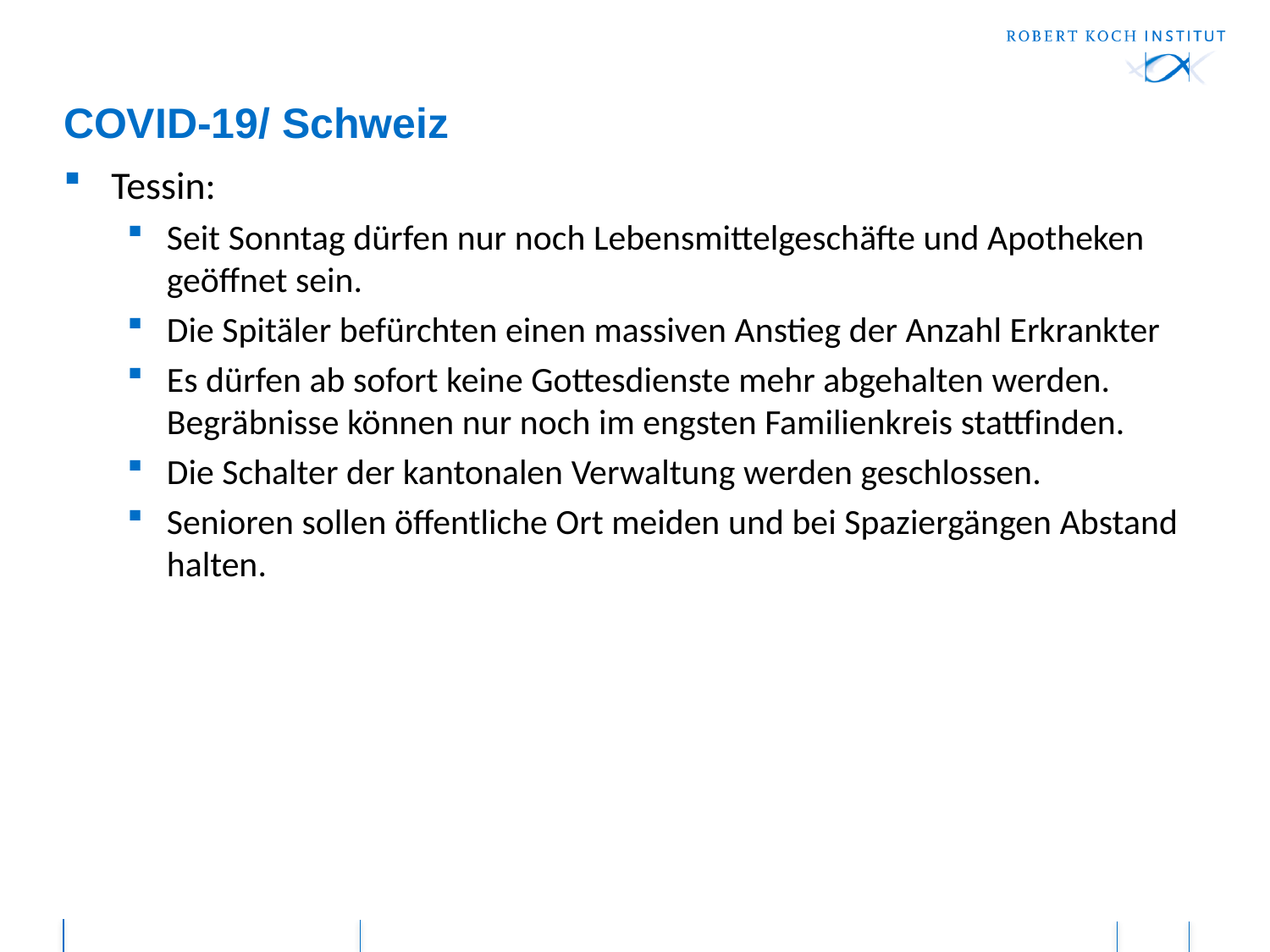

# COVID-19/ Schweiz
Tessin:
Seit Sonntag dürfen nur noch Lebensmittelgeschäfte und Apotheken geöffnet sein.
Die Spitäler befürchten einen massiven Anstieg der Anzahl Erkrankter
Es dürfen ab sofort keine Gottesdienste mehr abgehalten werden.  Begräbnisse können nur noch im engsten Familienkreis stattfinden.
Die Schalter der kantonalen Verwaltung werden geschlossen.
Senioren sollen öffentliche Ort meiden und bei Spaziergängen Abstand halten.